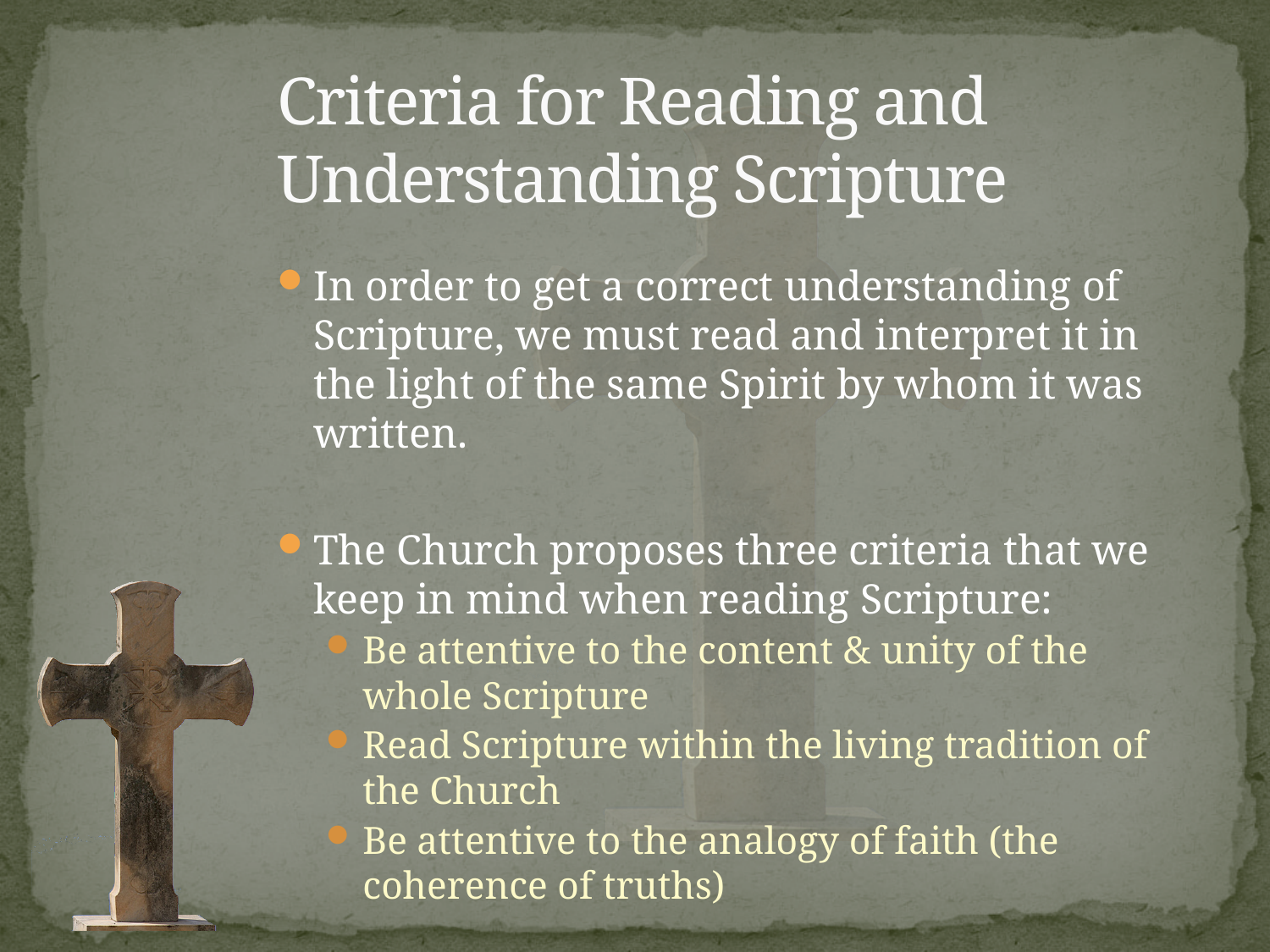

# Criteria for Reading and Understanding Scripture
In order to get a correct understanding of Scripture, we must read and interpret it in the light of the same Spirit by whom it was written.

The Church proposes three criteria that we keep in mind when reading Scripture:
Be attentive to the content & unity of the whole Scripture
Read Scripture within the living tradition of the Church
Be attentive to the analogy of faith (the coherence of truths)